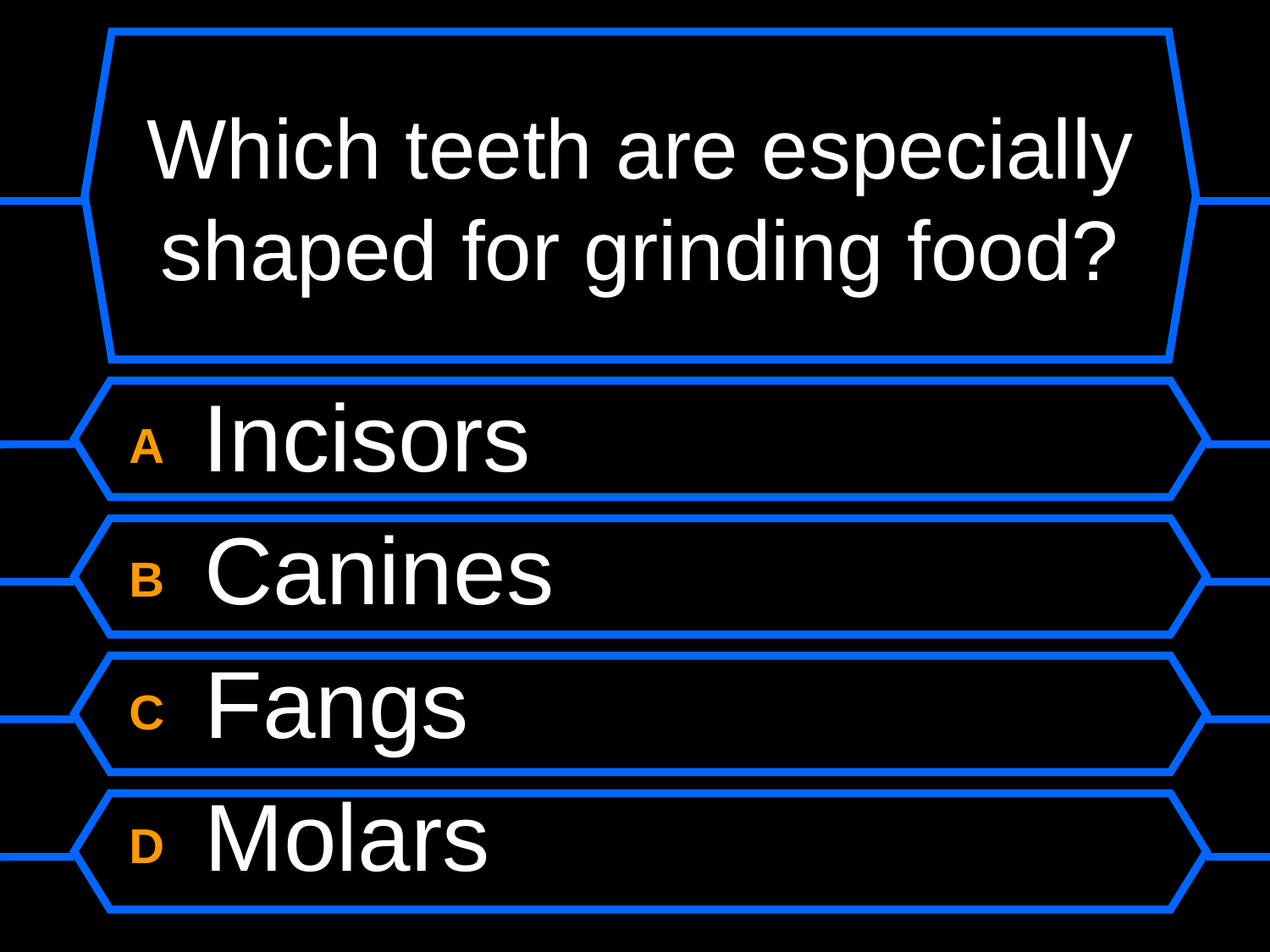

# Which teeth are especially shaped for grinding food?

A  Incisors
B  Canines
C  Fangs
D  Molars